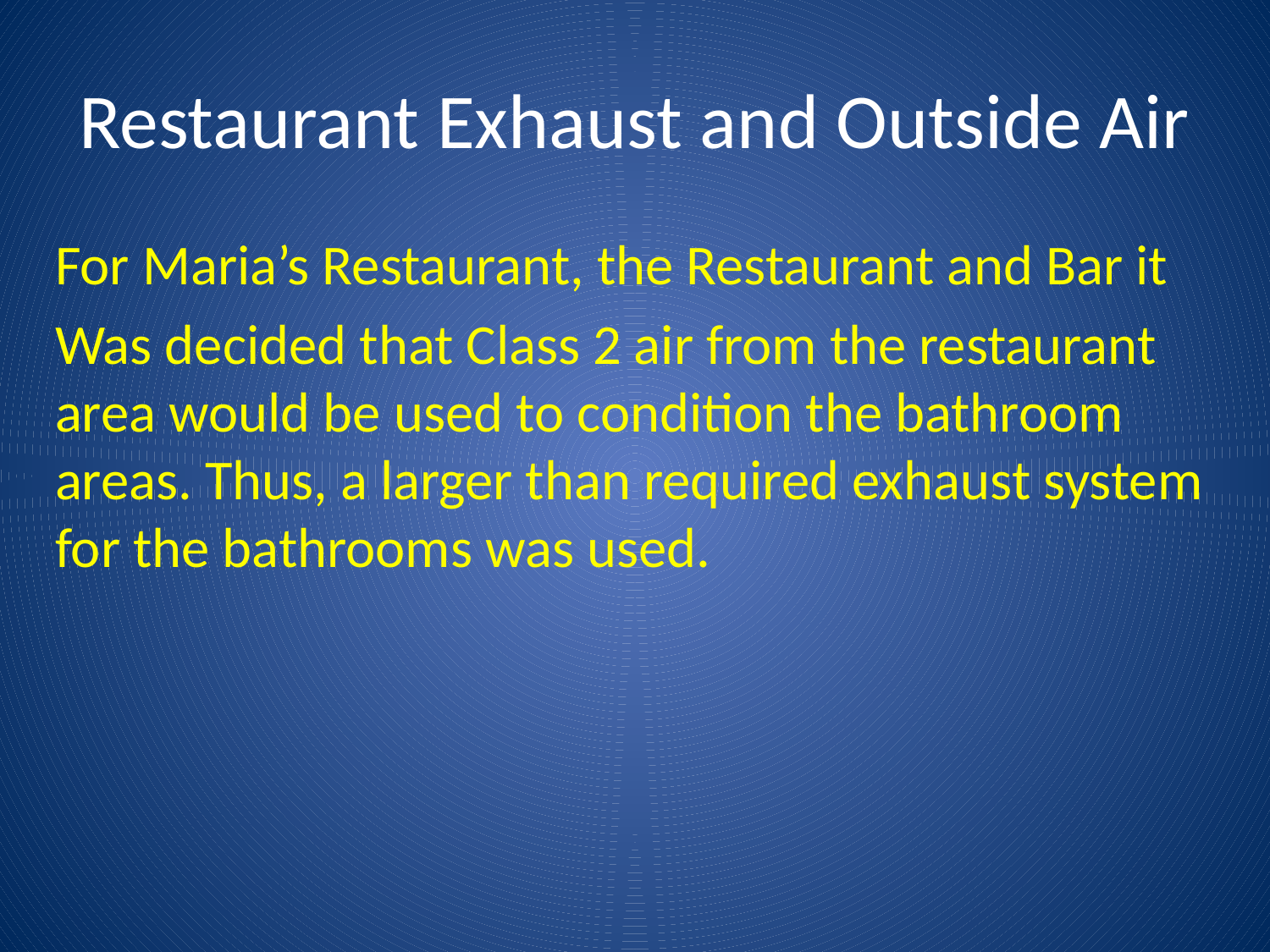

# Restaurant Exhaust and Outside Air
For Maria’s Restaurant, the Restaurant and Bar it
Was decided that Class 2 air from the restaurant area would be used to condition the bathroom areas. Thus, a larger than required exhaust system for the bathrooms was used.